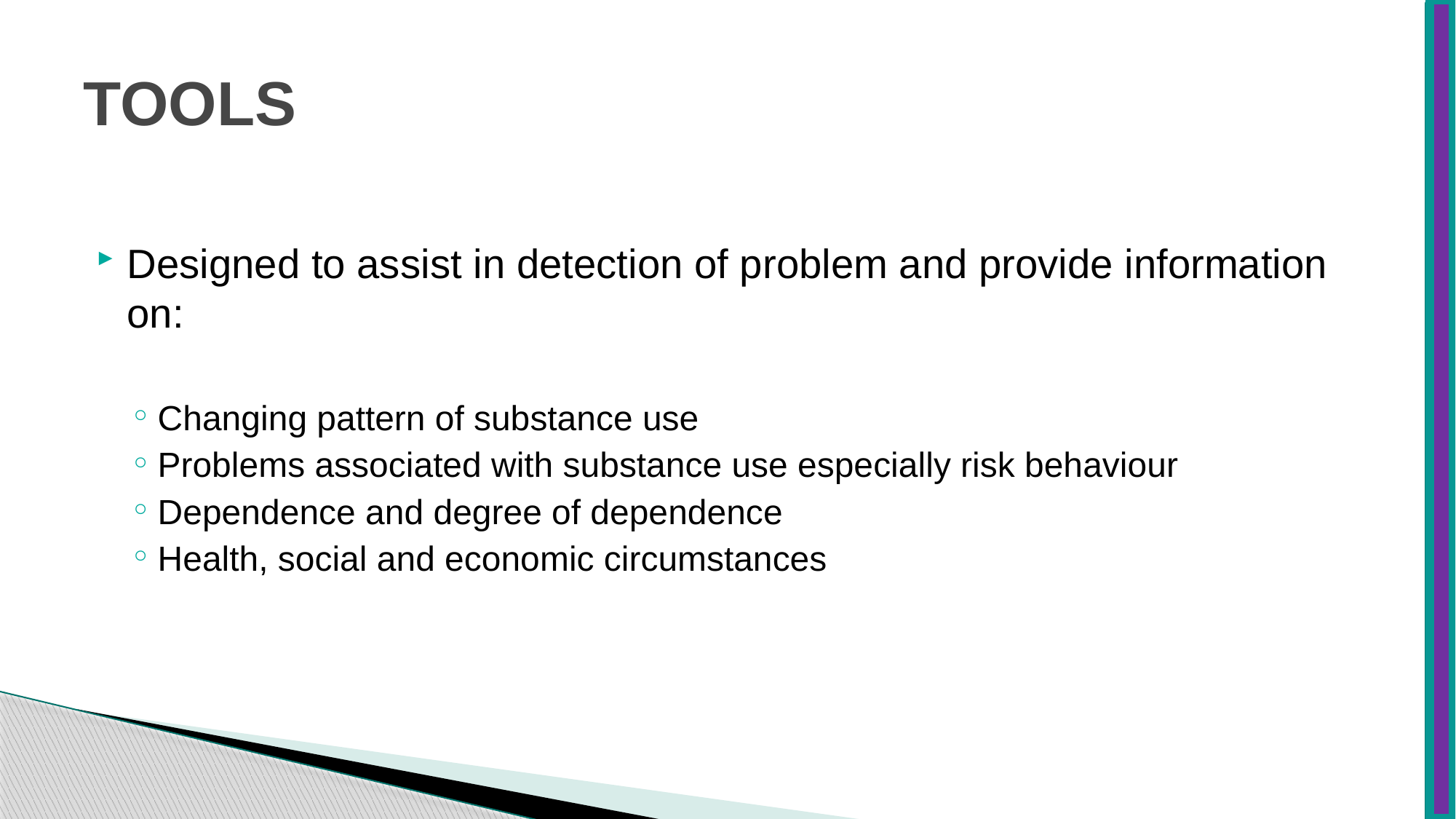

# TOOLS

Designed to assist in detection of problem and provide information on:

Changing pattern of substance use
Problems associated with substance use especially risk behaviour
Dependence and degree of dependence
Health, social and economic circumstances